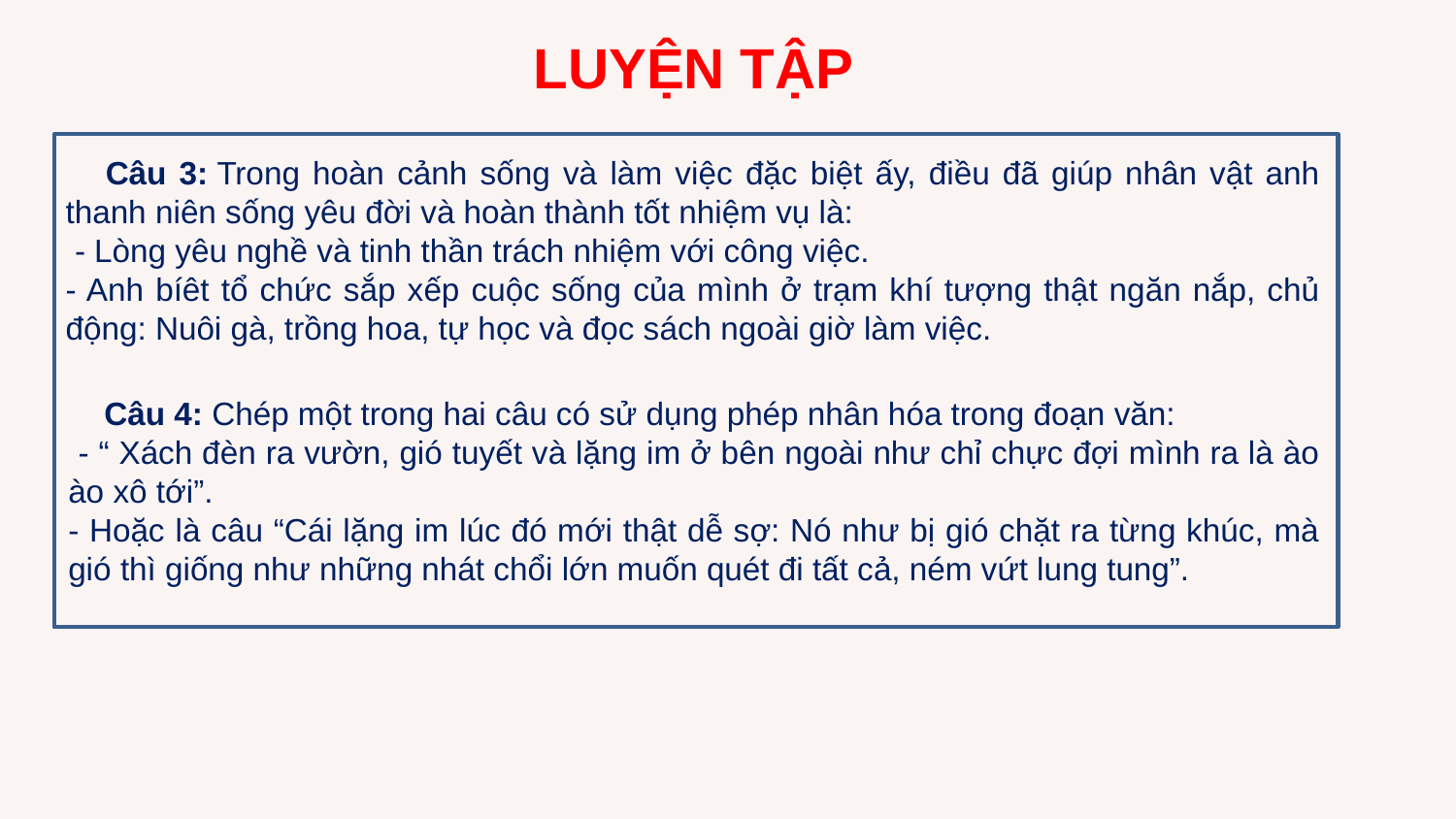

# LUYỆN TẬP

    Câu 3: Trong hoàn cảnh sống và làm việc đặc biệt ấy, điều đã giúp nhân vật anh thanh niên sống yêu đời và hoàn thành tốt nhiệm vụ là:
 - Lòng yêu nghề và tinh thần trách nhiệm với công việc.
- Anh bíêt tổ chức sắp xếp cuộc sống của mình ở trạm khí tượng thật ngăn nắp, chủ động: Nuôi gà, trồng hoa, tự học và đọc sách ngoài giờ làm việc.
    Câu 4: Chép một trong hai câu có sử dụng phép nhân hóa trong đoạn văn:
 - “ Xách đèn ra vườn, gió tuyết và lặng im ở bên ngoài như chỉ chực đợi mình ra là ào ào xô tới”.
- Hoặc là câu “Cái lặng im lúc đó mới thật dễ sợ: Nó như bị gió chặt ra từng khúc, mà gió thì giống như những nhát chổi lớn muốn quét đi tất cả, ném vứt lung tung”.